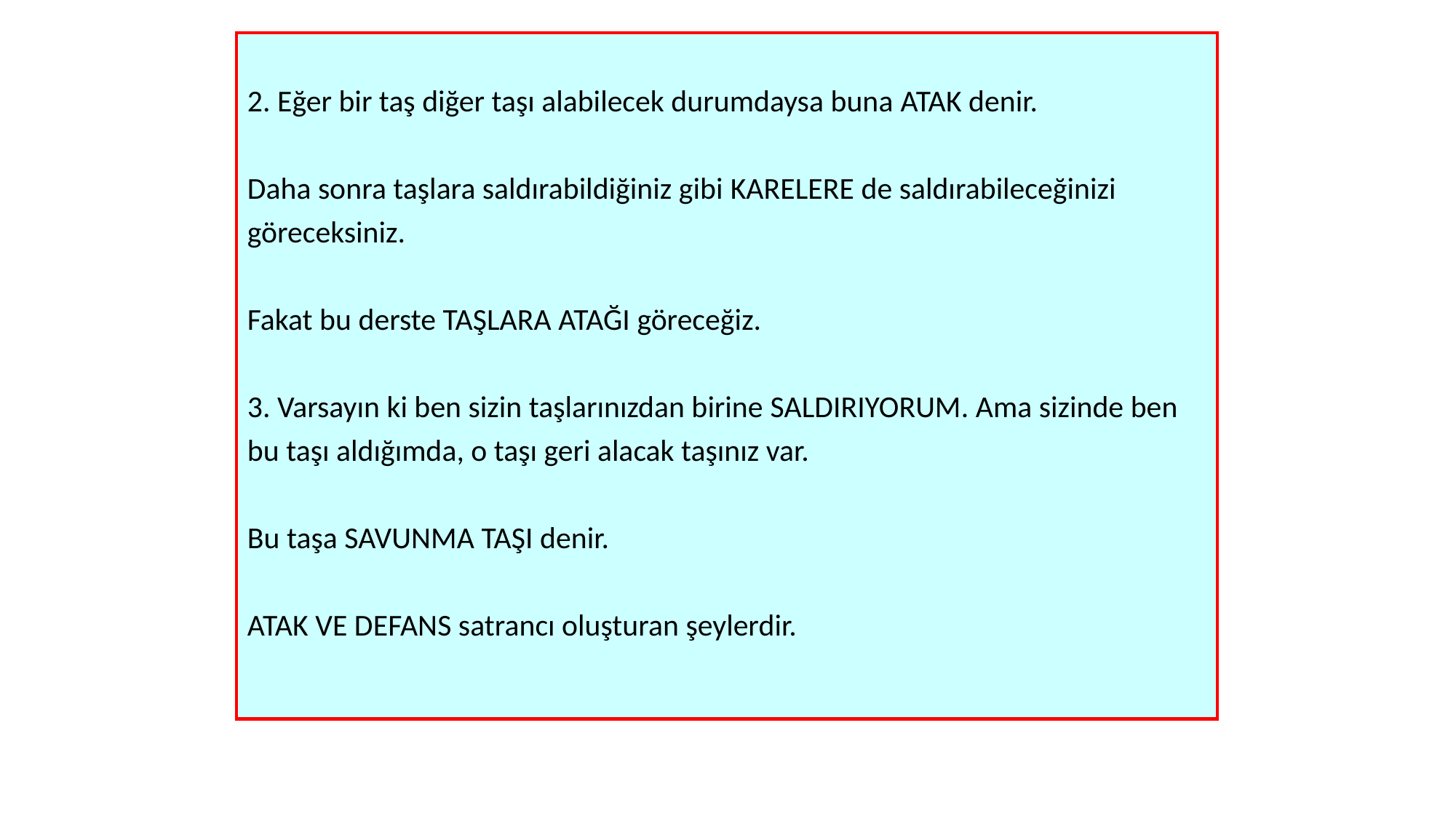

# 2. Eğer bir taş diğer taşı alabilecek durumdaysa buna ATAK denir. Daha sonra taşlara saldırabildiğiniz gibi KARELERE de saldırabileceğinizi göreceksiniz. Fakat bu derste TAŞLARA ATAĞI göreceğiz. 3. Varsayın ki ben sizin taşlarınızdan birine SALDIRIYORUM. Ama sizinde ben bu taşı aldığımda, o taşı geri alacak taşınız var. Bu taşa SAVUNMA TAŞI denir. ATAK VE DEFANS satrancı oluşturan şeylerdir.